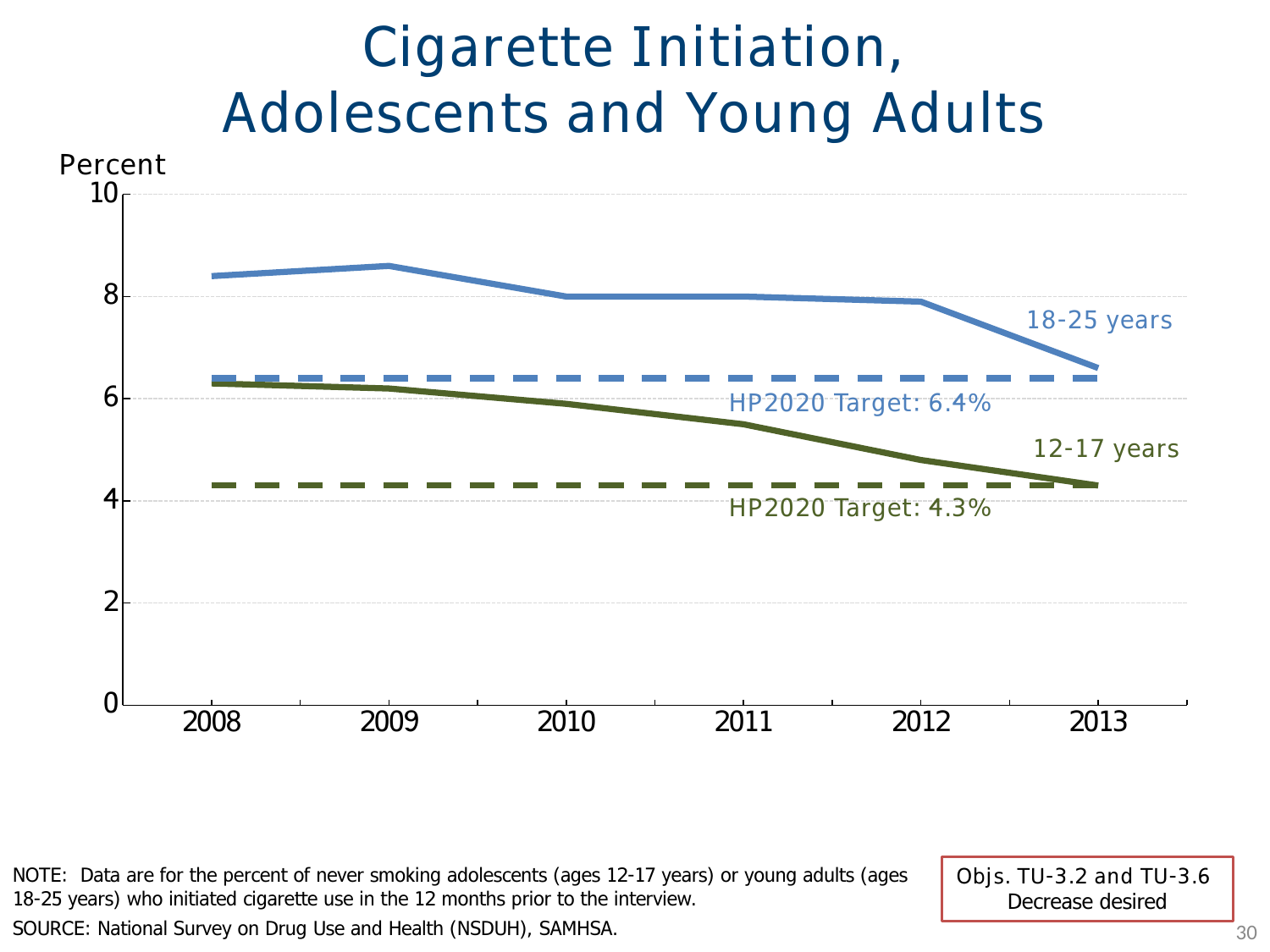

Cigarette Initiation,
Adolescents and Young Adults
Percent

[unsupported chart]

18-25 years
HP2020 Target: 6.4%
12-17 years
HP2020 Target: 4.3%
NOTE:  Data are for the percent of never smoking adolescents (ages 12-17 years) or young adults (ages 18-25 years) who initiated cigarette use in the 12 months prior to the interview.
Objs. TU-3.2 and TU-3.6
Decrease desired

30
SOURCE: National Survey on Drug Use and Health (NSDUH), SAMHSA.